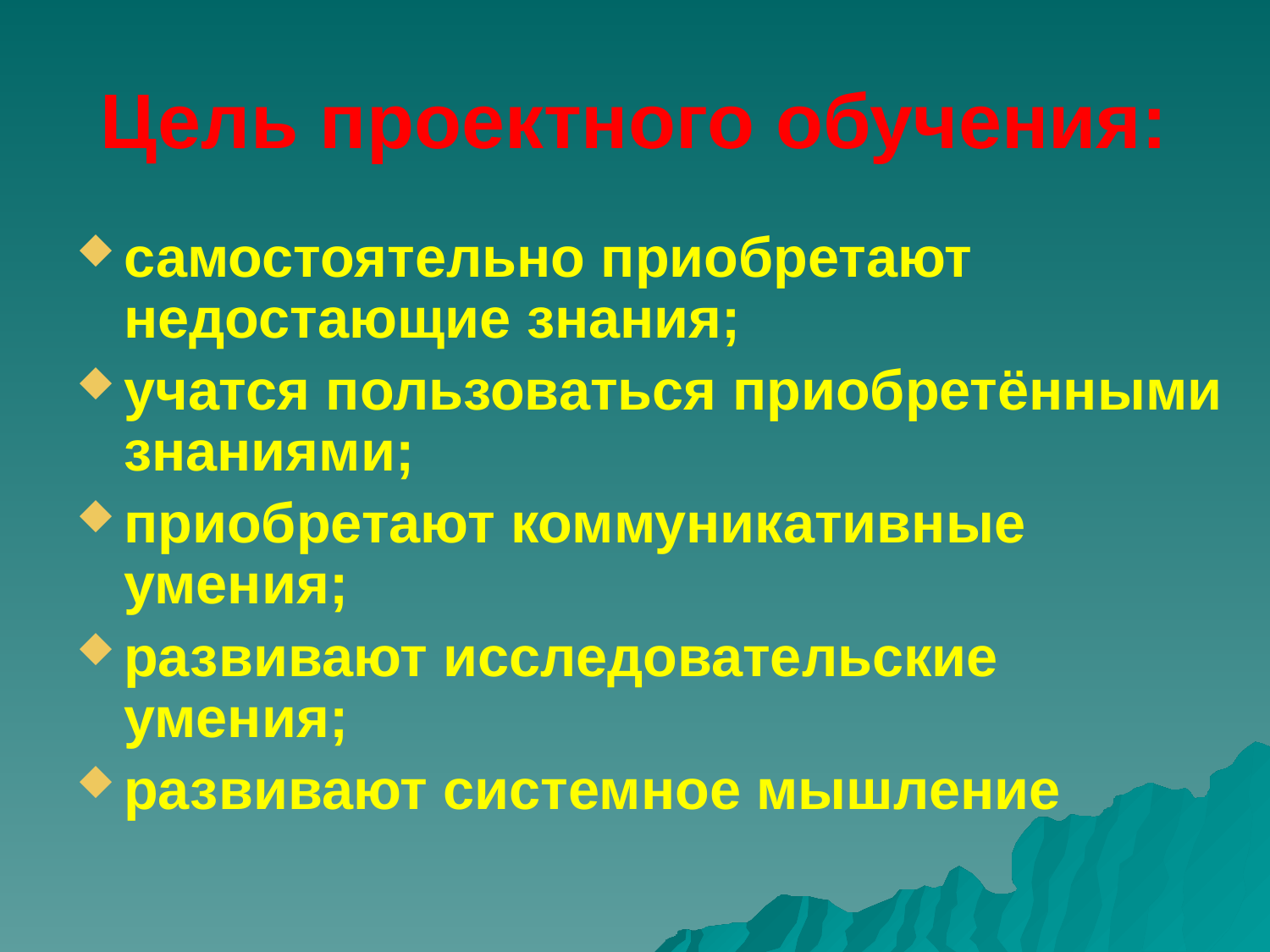

# Цель проектного обучения:
самостоятельно приобретают недостающие знания;
учатся пользоваться приобретёнными знаниями;
приобретают коммуникативные умения;
развивают исследовательские умения;
развивают системное мышление